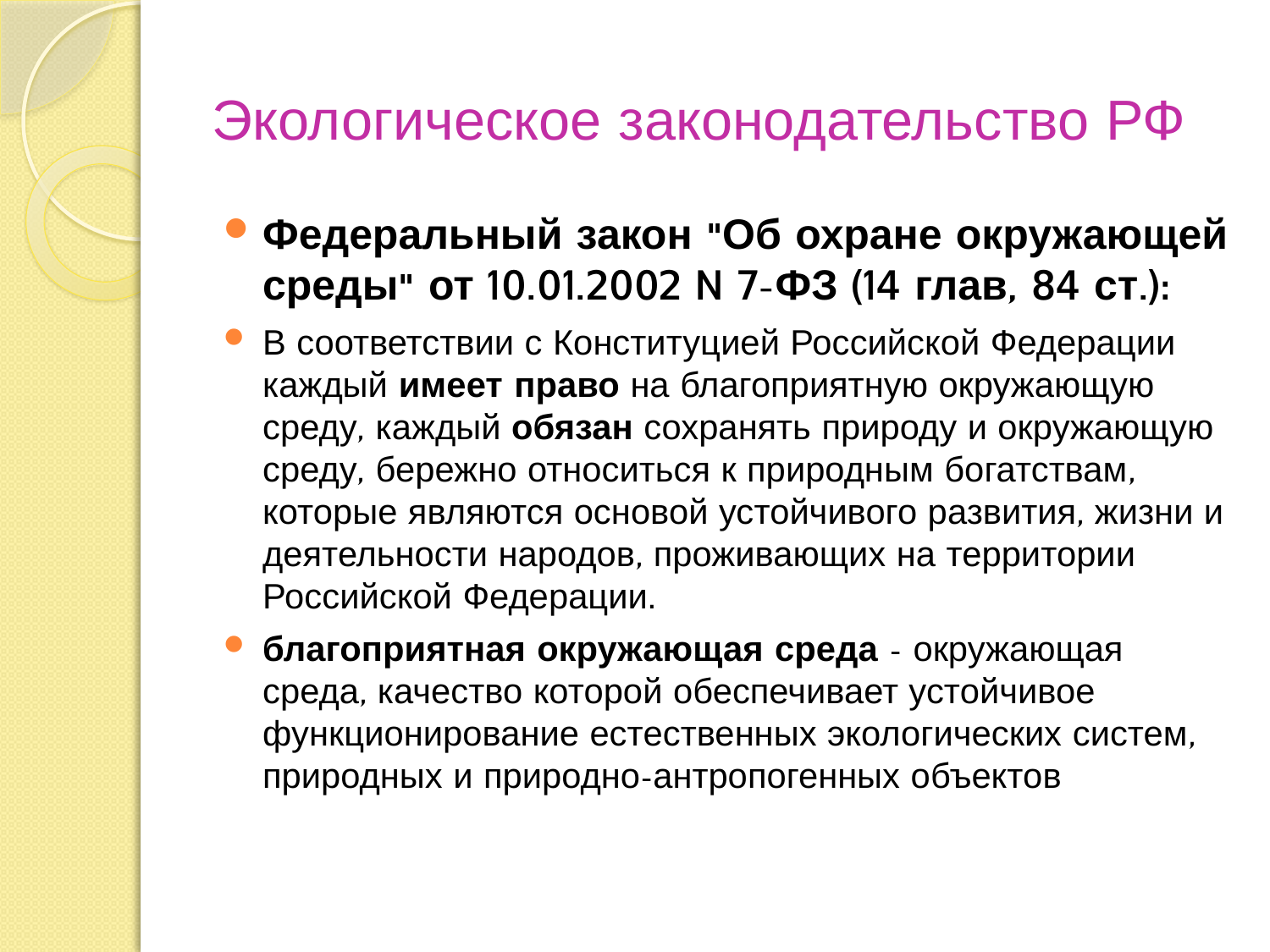

# Экологическое законодательство РФ
Федеральный закон "Об охране окружающей среды" от 10.01.2002 N 7-ФЗ (14 глав, 84 ст.):
В соответствии с Конституцией Российской Федерации каждый имеет право на благоприятную окружающую среду, каждый обязан сохранять природу и окружающую среду, бережно относиться к природным богатствам, которые являются основой устойчивого развития, жизни и деятельности народов, проживающих на территории Российской Федерации.
благоприятная окружающая среда - окружающая среда, качество которой обеспечивает устойчивое функционирование естественных экологических систем, природных и природно-антропогенных объектов